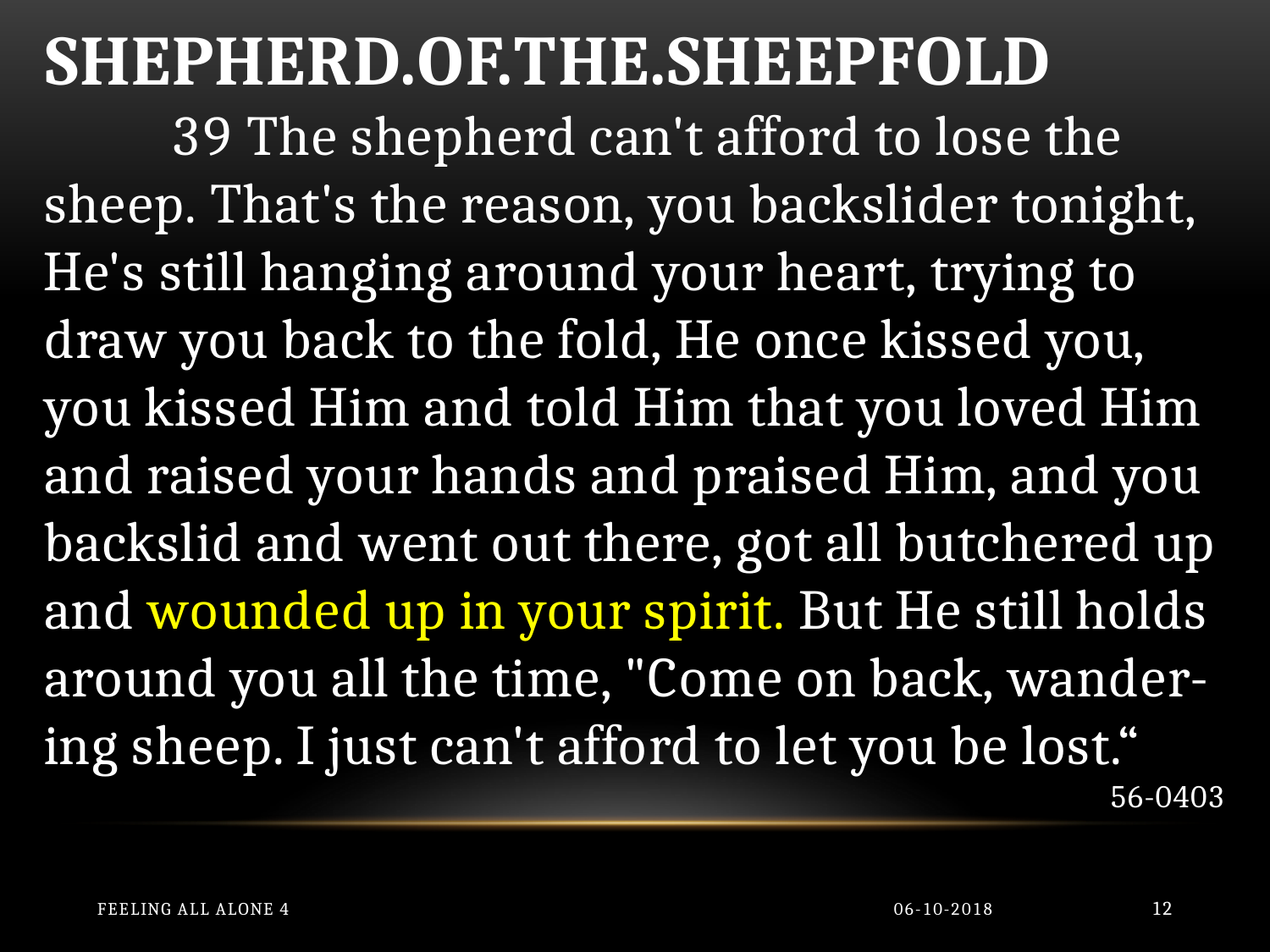

SHEPHERD.OF.THE.SHEEPFOLD
	39 The shepherd can't afford to lose the sheep. That's the reason, you backslider tonight, He's still hanging around your heart, trying to draw you back to the fold, He once kissed you, you kissed Him and told Him that you loved Him and raised your hands and praised Him, and you backslid and went out there, got all butchered up and wounded up in your spirit. But He still holds around you all the time, "Come on back, wander-ing sheep. I just can't afford to let you be lost.“
56-0403
Feeling All Alone 4
06-10-2018
12